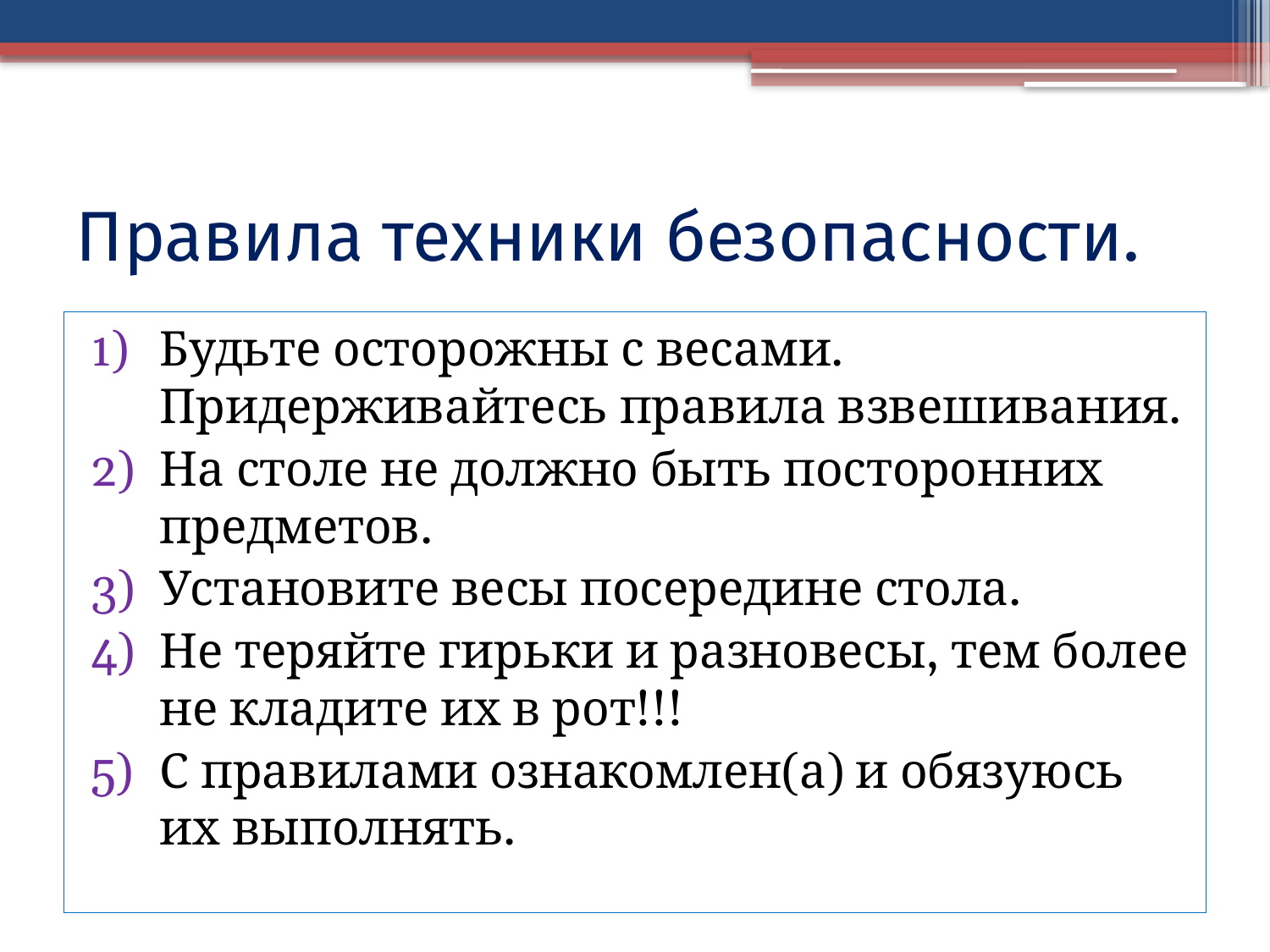

# Правила техники безопасности.
Будьте осторожны с весами. Придерживайтесь правила взвешивания.
На столе не должно быть посторонних предметов.
Установите весы посередине стола.
Не теряйте гирьки и разновесы, тем более не кладите их в рот!!!
С правилами ознакомлен(а) и обязуюсь их выполнять.